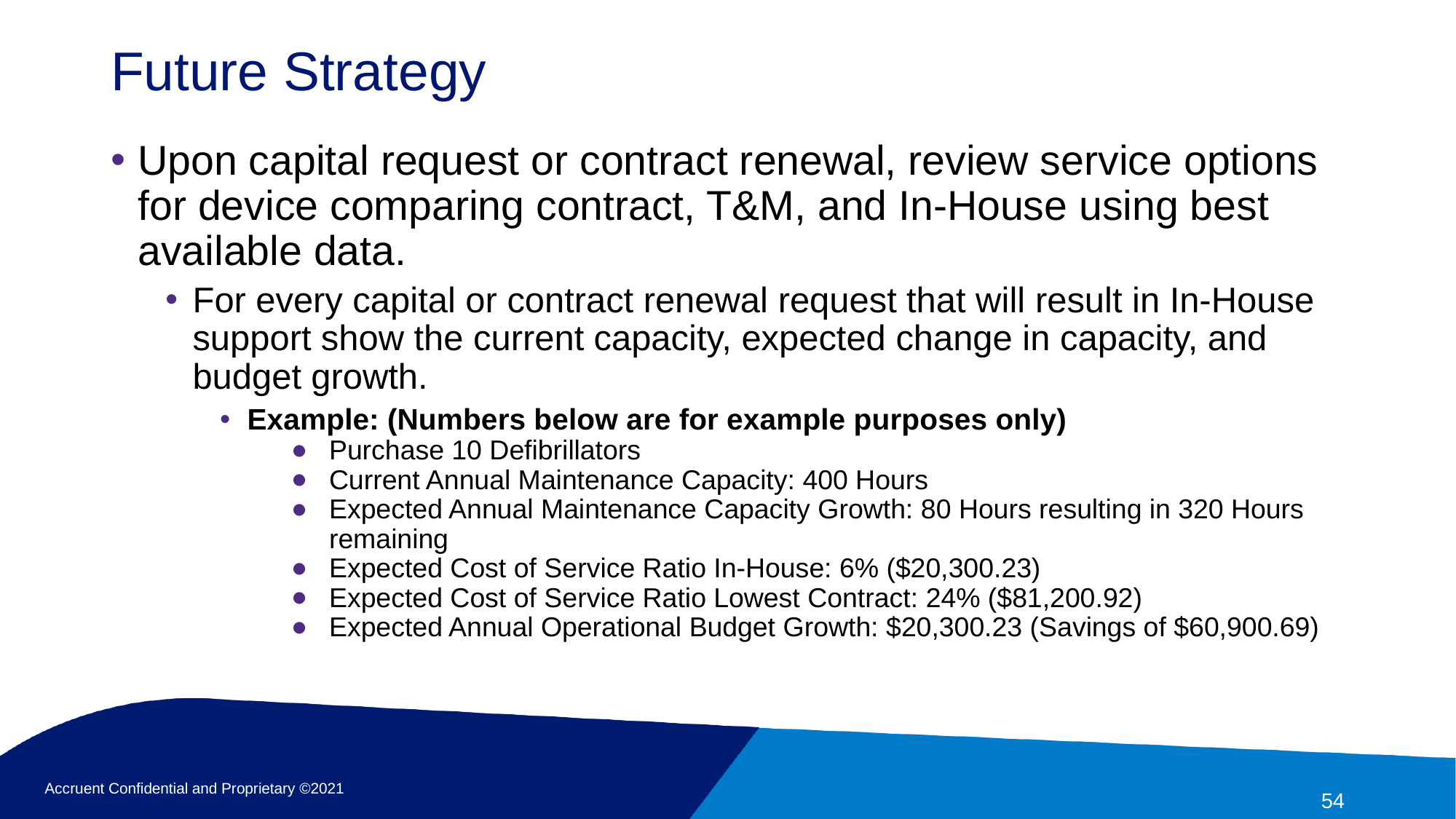

# Future Strategy
Upon capital request or contract renewal, review service options for device comparing contract, T&M, and In-House using best available data.
For every capital or contract renewal request that will result in In-House support show the current capacity, expected change in capacity, and budget growth.
Example: (Numbers below are for example purposes only)
Purchase 10 Defibrillators
Current Annual Maintenance Capacity: 400 Hours
Expected Annual Maintenance Capacity Growth: 80 Hours resulting in 320 Hours remaining
Expected Cost of Service Ratio In-House: 6% ($20,300.23)
Expected Cost of Service Ratio Lowest Contract: 24% ($81,200.92)
Expected Annual Operational Budget Growth: $20,300.23 (Savings of $60,900.69)

54